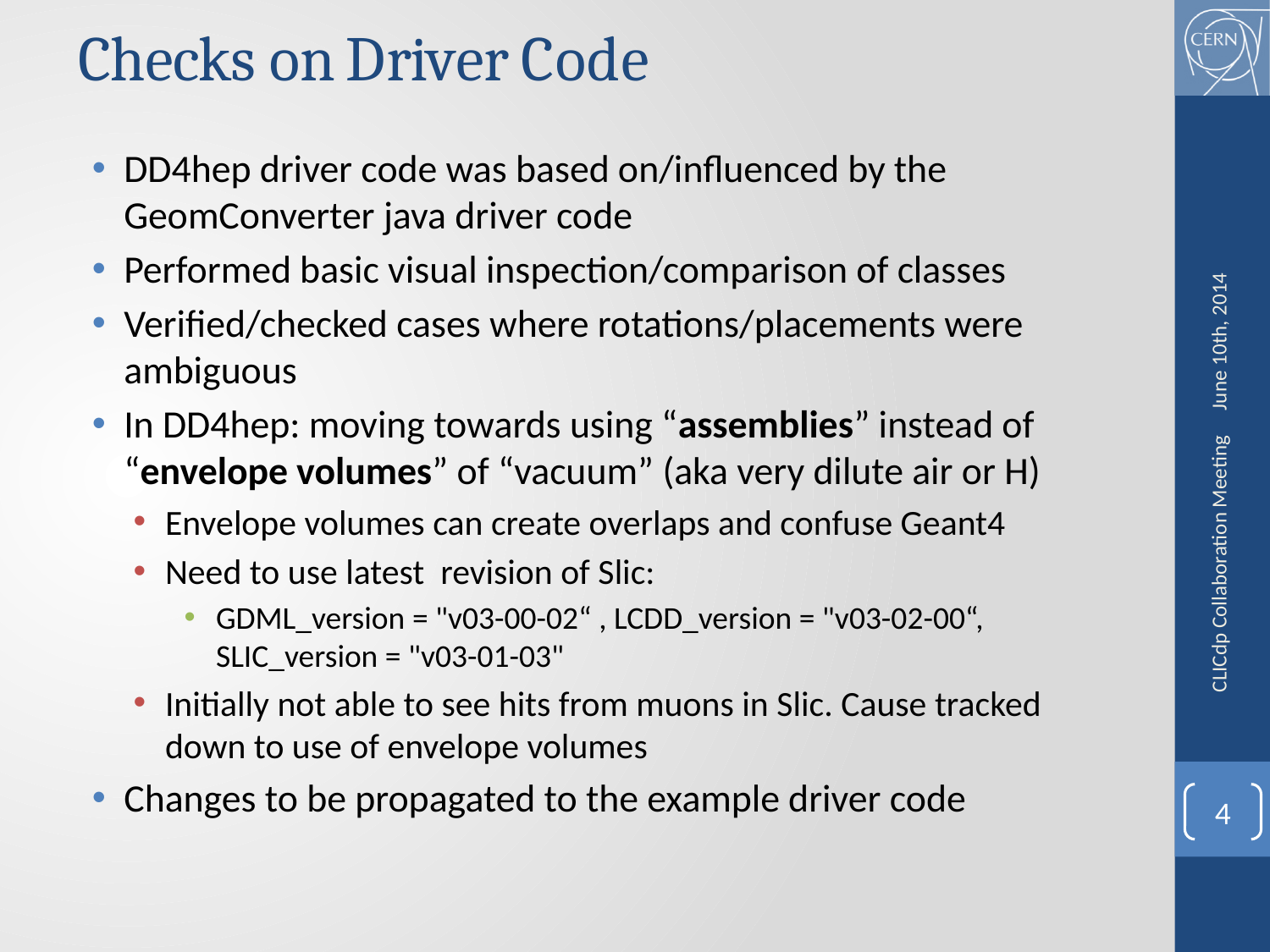

# Checks on Driver Code
DD4hep driver code was based on/influenced by the GeomConverter java driver code
Performed basic visual inspection/comparison of classes
Verified/checked cases where rotations/placements were ambiguous
In DD4hep: moving towards using “assemblies” instead of “envelope volumes” of “vacuum” (aka very dilute air or H)
Envelope volumes can create overlaps and confuse Geant4
Need to use latest  revision of Slic:
GDML_version = "v03-00-02“ , LCDD_version = "v03-02-00“, SLIC_version = "v03-01-03"
Initially not able to see hits from muons in Slic. Cause tracked down to use of envelope volumes
Changes to be propagated to the example driver code
June 10th, 2014
CLICdp Collaboration Meeting
4